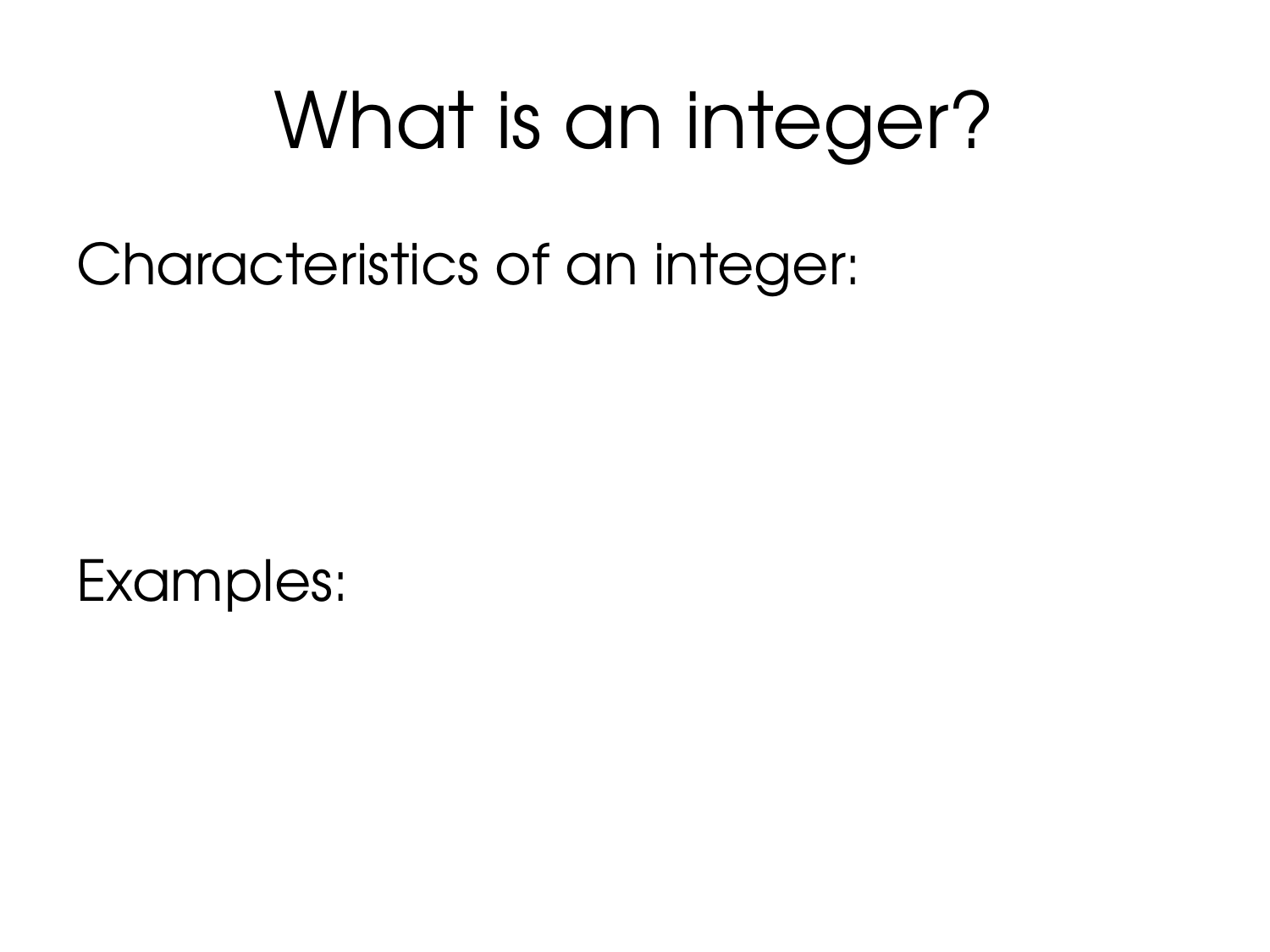

# What is an integer?
Characteristics of an integer:

Examples: